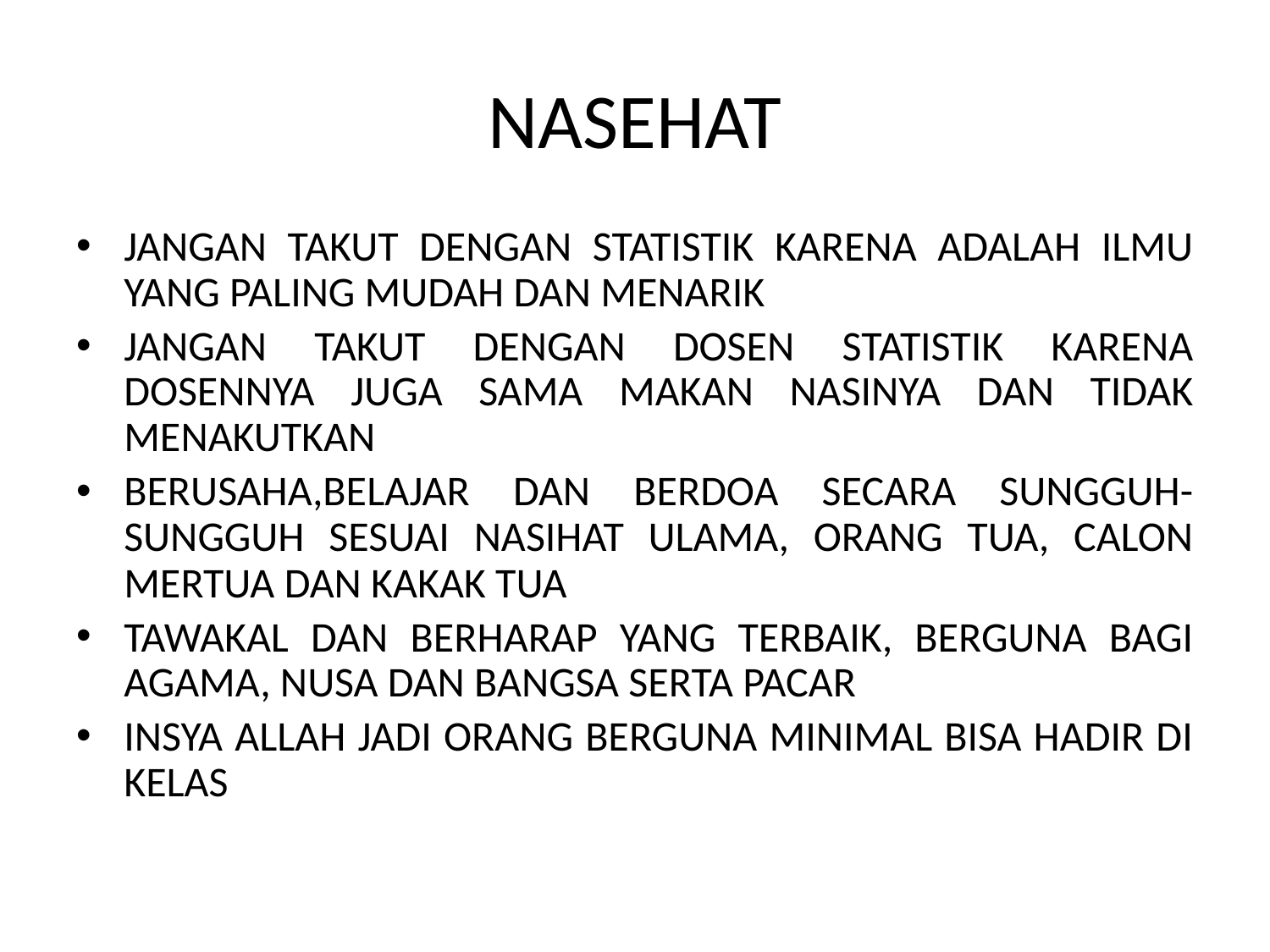

# NASEHAT

JANGAN TAKUT DENGAN STATISTIK KARENA ADALAH ILMU YANG PALING MUDAH DAN MENARIK
JANGAN TAKUT DENGAN DOSEN STATISTIK KARENA DOSENNYA JUGA SAMA MAKAN NASINYA DAN TIDAK MENAKUTKAN
BERUSAHA,BELAJAR DAN BERDOA SECARA SUNGGUH-SUNGGUH SESUAI NASIHAT ULAMA, ORANG TUA, CALON MERTUA DAN KAKAK TUA
TAWAKAL DAN BERHARAP YANG TERBAIK, BERGUNA BAGI AGAMA, NUSA DAN BANGSA SERTA PACAR
INSYA ALLAH JADI ORANG BERGUNA MINIMAL BISA HADIR DI KELAS